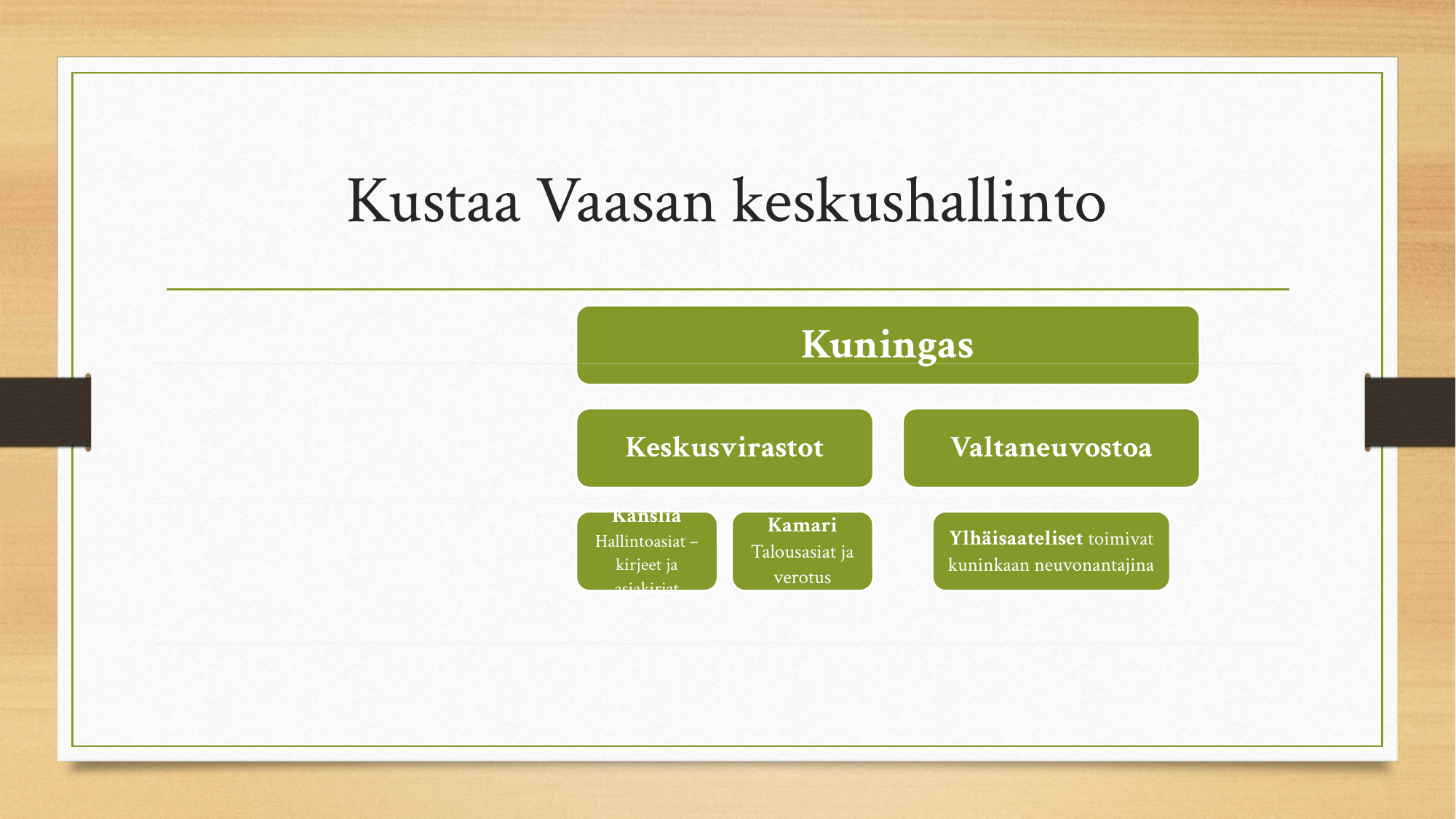

# Kustaa Vaasan keskushallinto
Kuningas
Keskusvirastot
Kanslia
Hallintoasiat – kirjeet ja asiakirjat
Kamari
Talousasiat ja verotus
Valtaneuvostoa
Ylhäisaateliset toimivat kuninkaan neuvonantajina